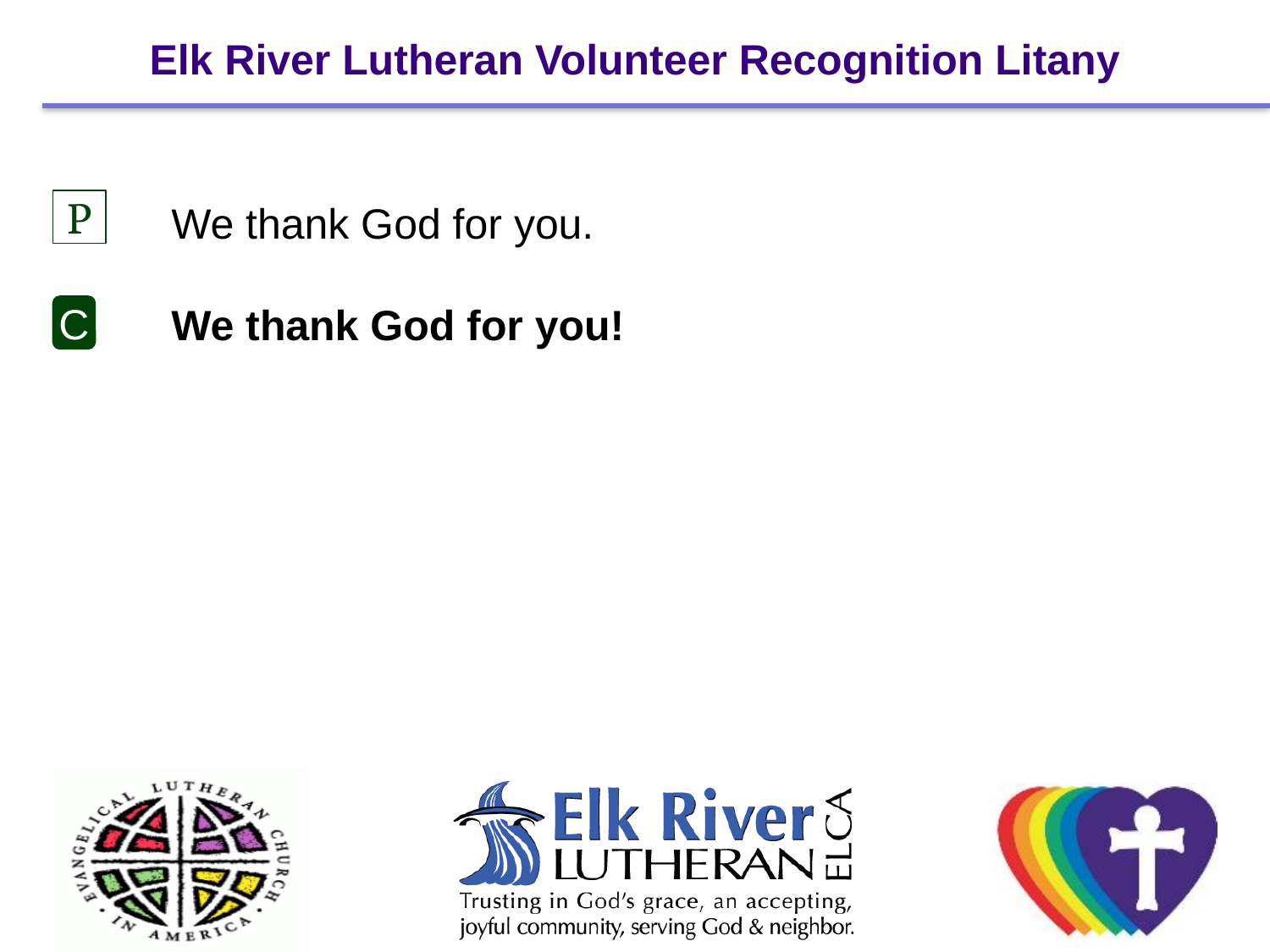

# Elk River Lutheran Volunteer Recognition Litany
P
We thank God for you.

We thank God for you!
C